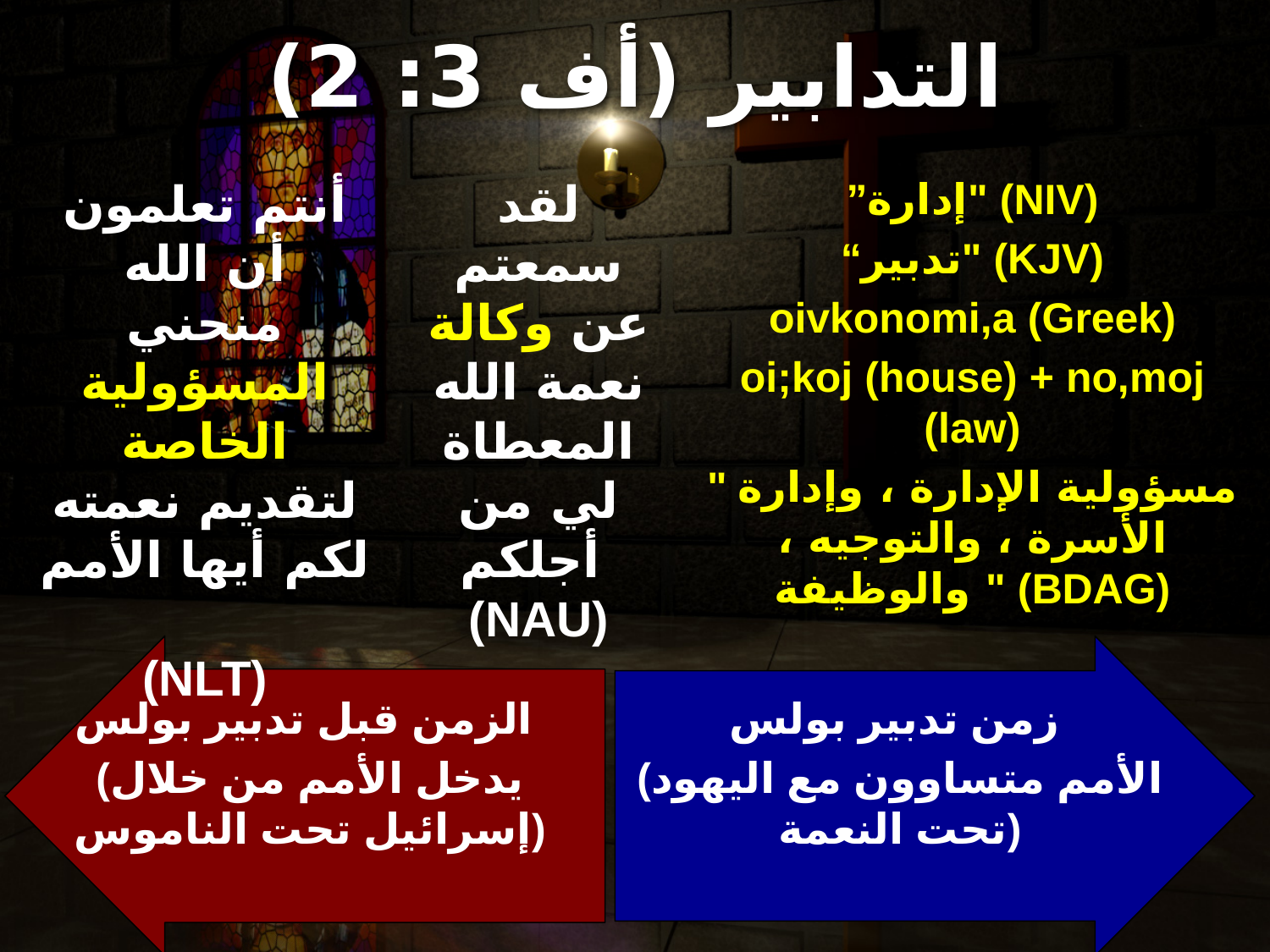

# التدابير (أف 3: 2)
أنتم تعلمون أن الله منحني المسؤولية الخاصة لتقديم نعمته لكم أيها الأمم
(NLT)
لقد سمعتم عن وكالة نعمة الله المعطاة لي من أجلكم
(NAU)
”إدارة" (NIV)
“تدبير" (KJV)
oivkonomi,a (Greek)
oi;koj (house) + no,moj (law)
" مسؤولية الإدارة ، وإدارة الأسرة ، والتوجيه ، والوظيفة " (BDAG)

الزمن قبل تدبير بولس
(يدخل الأمم من خلال إسرائيل تحت الناموس)

زمن تدبير بولس
(الأمم متساوون مع اليهود تحت النعمة)